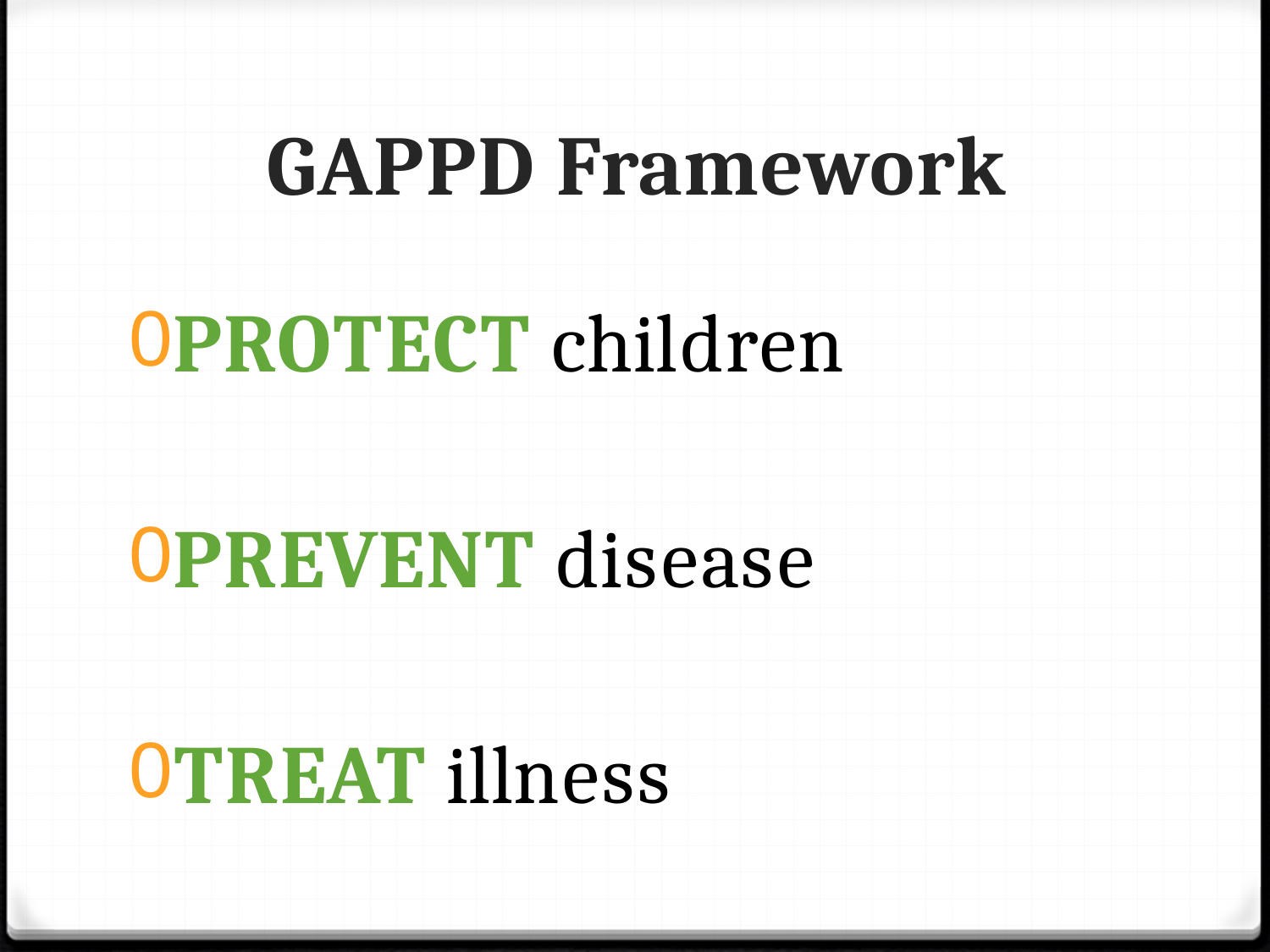

# GAPPD Framework
PROTECT children
PREVENT disease
TREAT illness